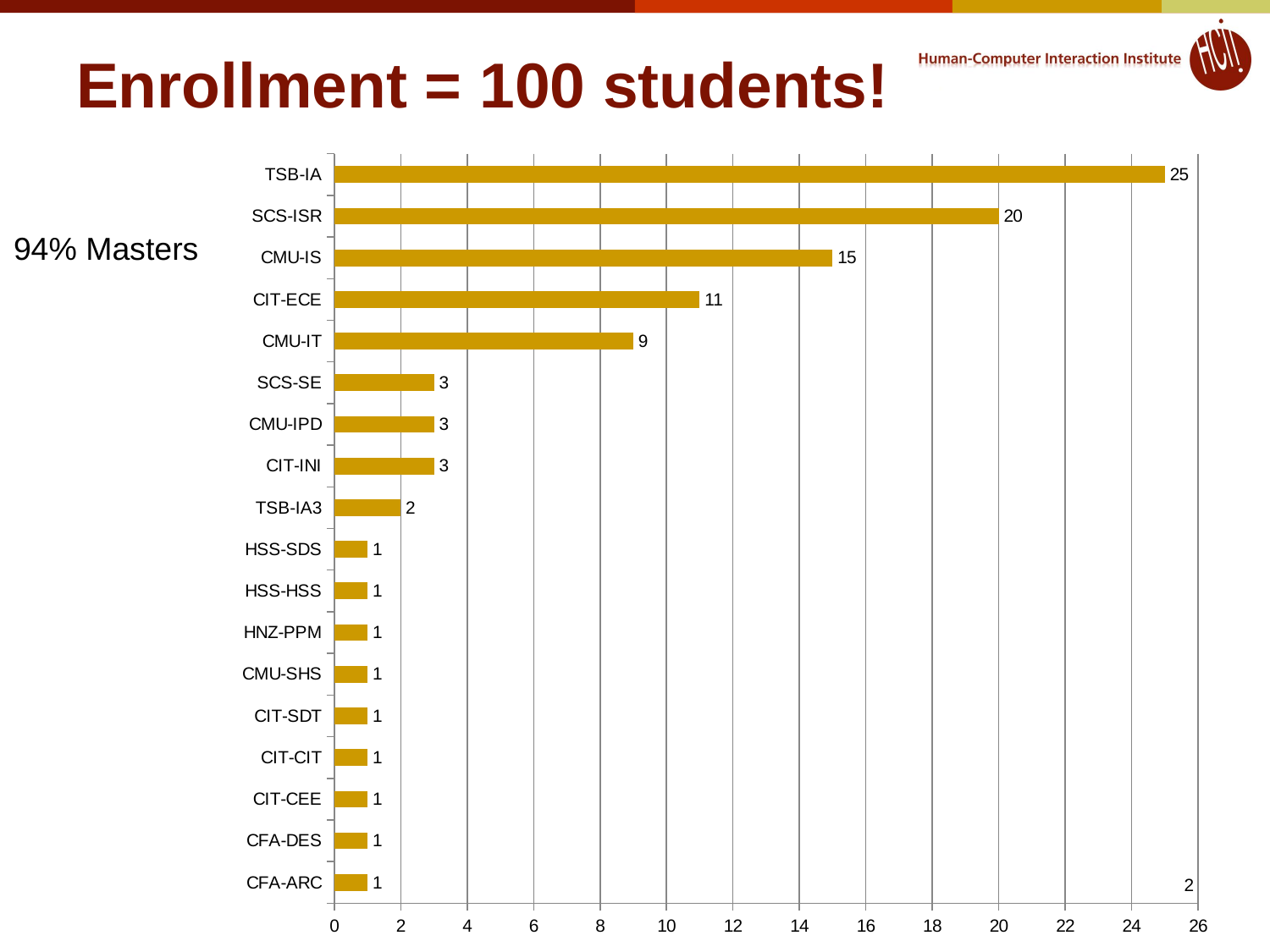

# Enrollment = 100 students!

### Chart

| Category |  |
|---|---|
| CFA-ARC | 1.0 |
| CFA-DES | 1.0 |
| CIT-CEE | 1.0 |
| CIT-CIT | 1.0 |
| CIT-SDT | 1.0 |
| CMU-SHS | 1.0 |
| HNZ-PPM | 1.0 |
| HSS-HSS | 1.0 |
| HSS-SDS | 1.0 |
| TSB-IA3 | 2.0 |
| CIT-INI | 3.0 |
| CMU-IPD | 3.0 |
| SCS-SE | 3.0 |
| CMU-IT | 9.0 |
| CIT-ECE | 11.0 |
| CMU-IS | 15.0 |
| SCS-ISR | 20.0 |
| TSB-IA | 25.0 |
94% Masters
2